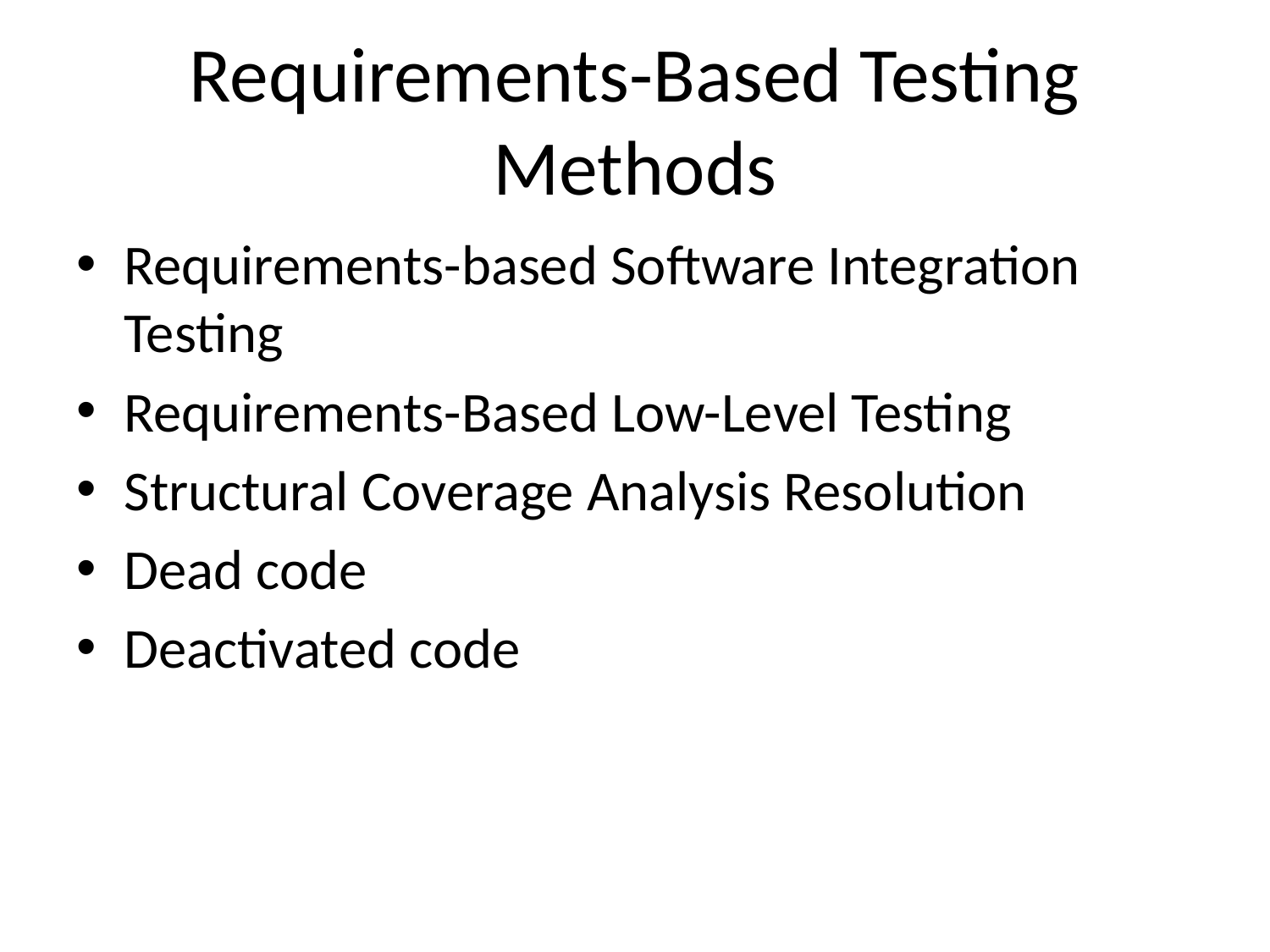

# Requirements-Based Testing Methods
Requirements-based Software Integration Testing
Requirements-Based Low-Level Testing
Structural Coverage Analysis Resolution
Dead code
Deactivated code